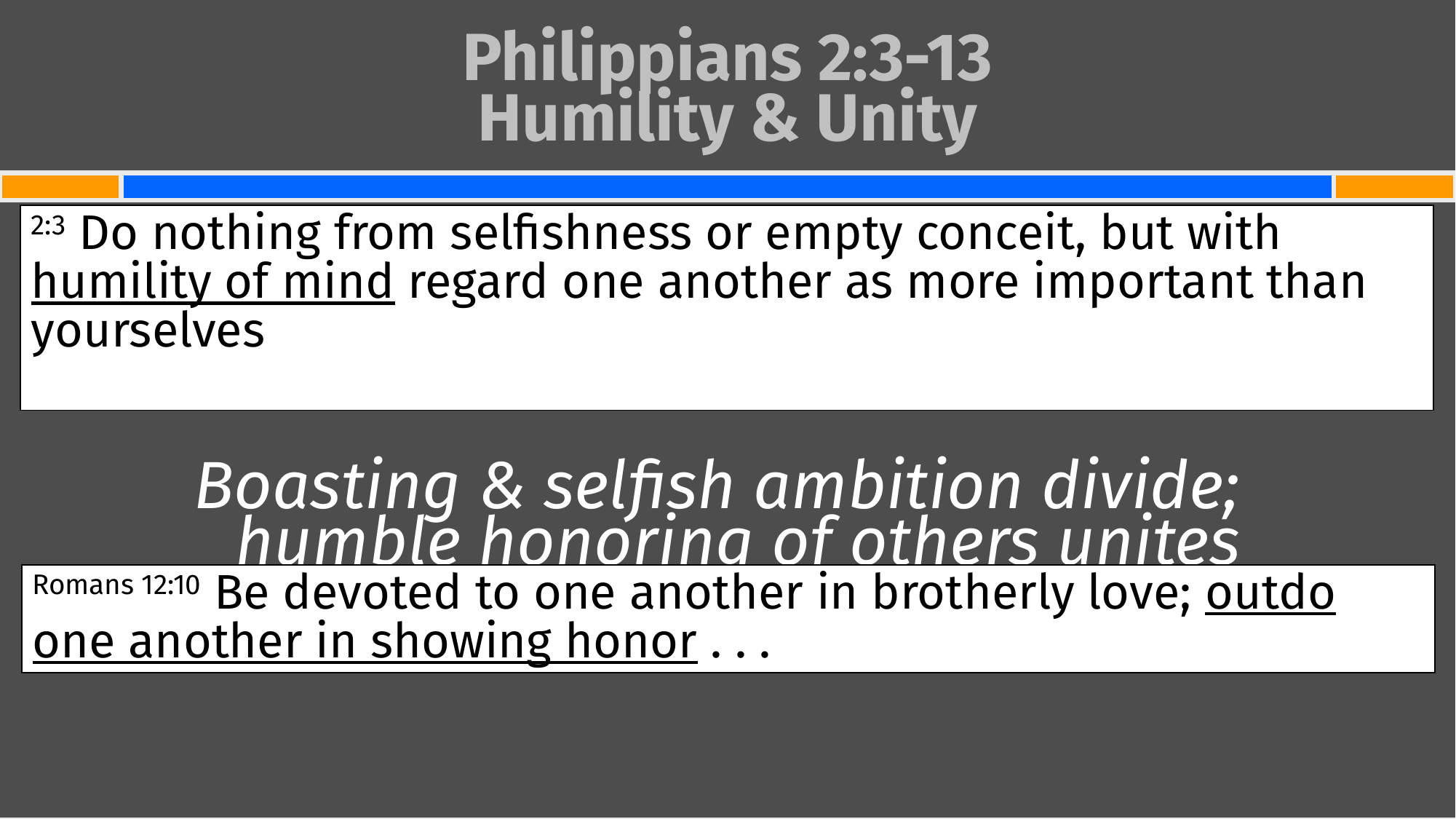

# Philippians 2:3-13 Humility & Unity

2:3 Do nothing from selfishness or empty conceit, but with humility of mind regard one another as more important than yourselves; 4 do not merely look out for your own personal interests, but also for the interests of others.

Boasting & selfish ambition divide;
humble honoring of others unites
Romans 12:10 Be devoted to one another in brotherly love; outdo one another in showing honor . . .